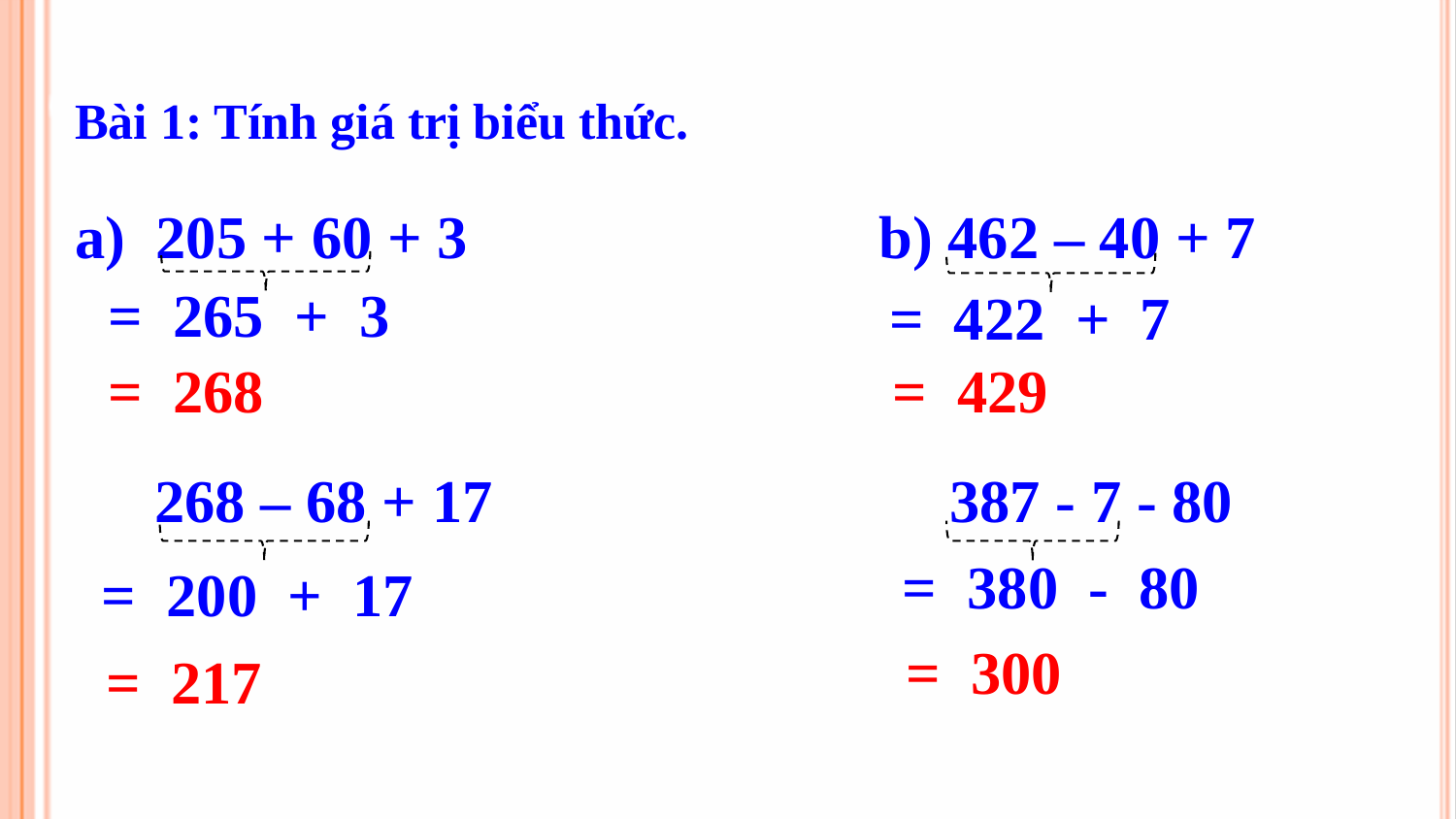

Bài 1: Tính giá trị biểu thức.

a)  205 + 60 + 3                           b) 462 – 40 + 7
=  265  +  3
=  422  +  7
 =  268
 =  429

      268 – 68 + 17                              387 - 7 - 80

=  380  -  80
=  200  +  17
 =  300
 =  217